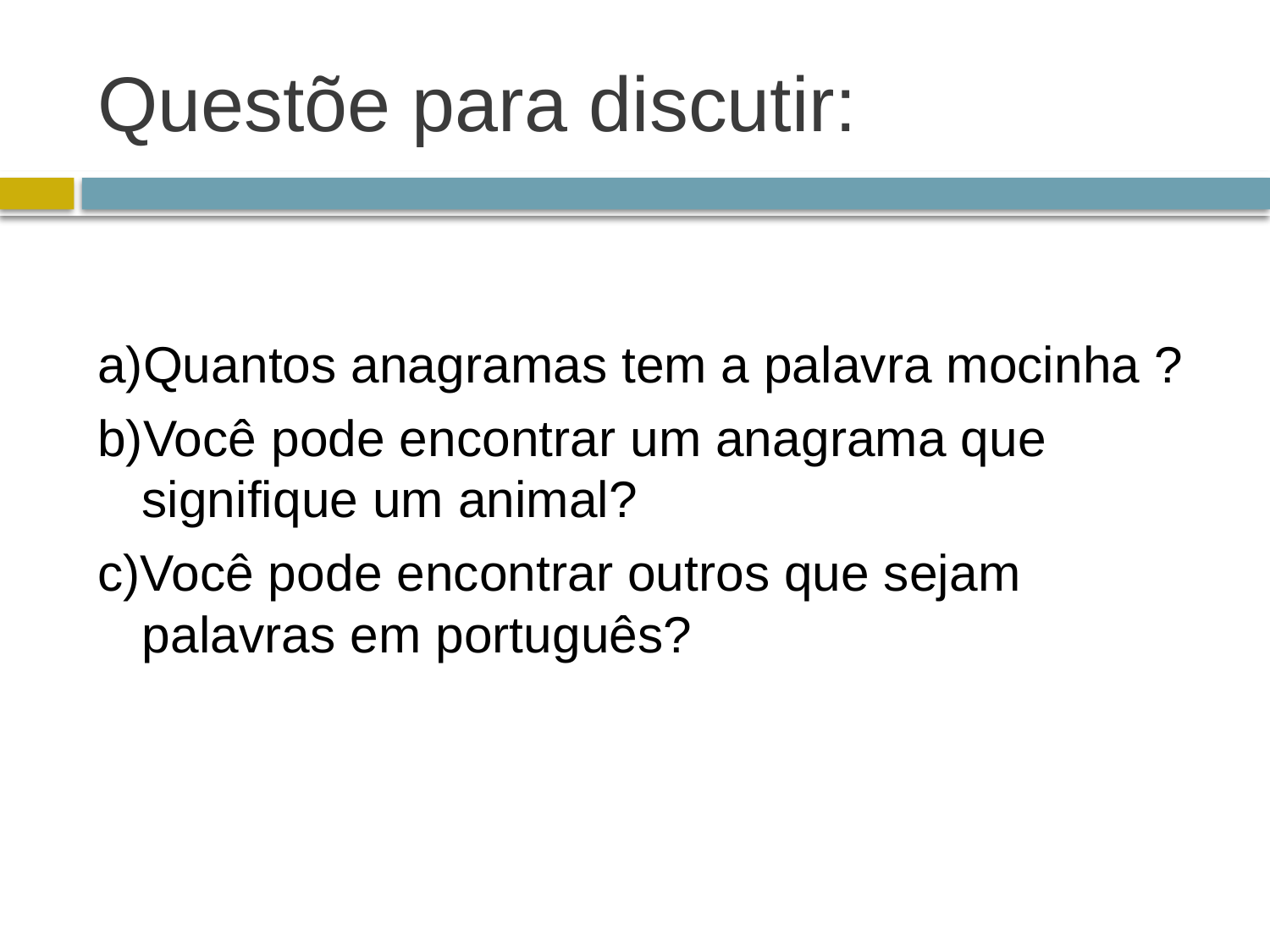

# Questõe para discutir:
a)Quantos anagramas tem a palavra mocinha ?
b)Você pode encontrar um anagrama que signifique um animal?
c)Você pode encontrar outros que sejam palavras em português?